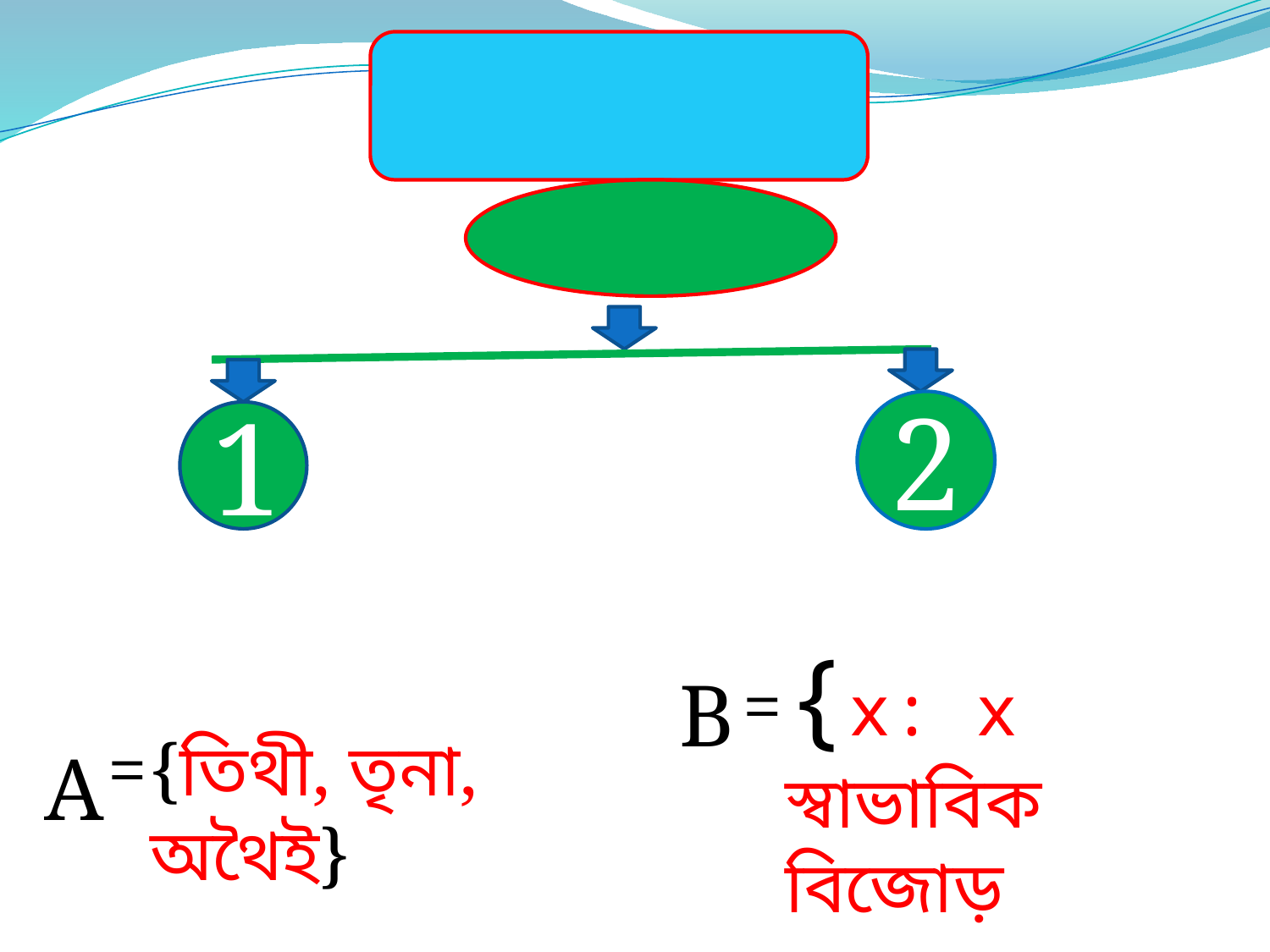

সেট প্রকাশের পদ্ধতি

দুই প্রকার

2
1
সেট গঠন পদ্ধতি
তালিকা পদ্ধতি
{x: x স্বাভাবিক বিজোড় সংখ্যা}
B
=
=
{তিথী, তৃনা, অথৈই}
A